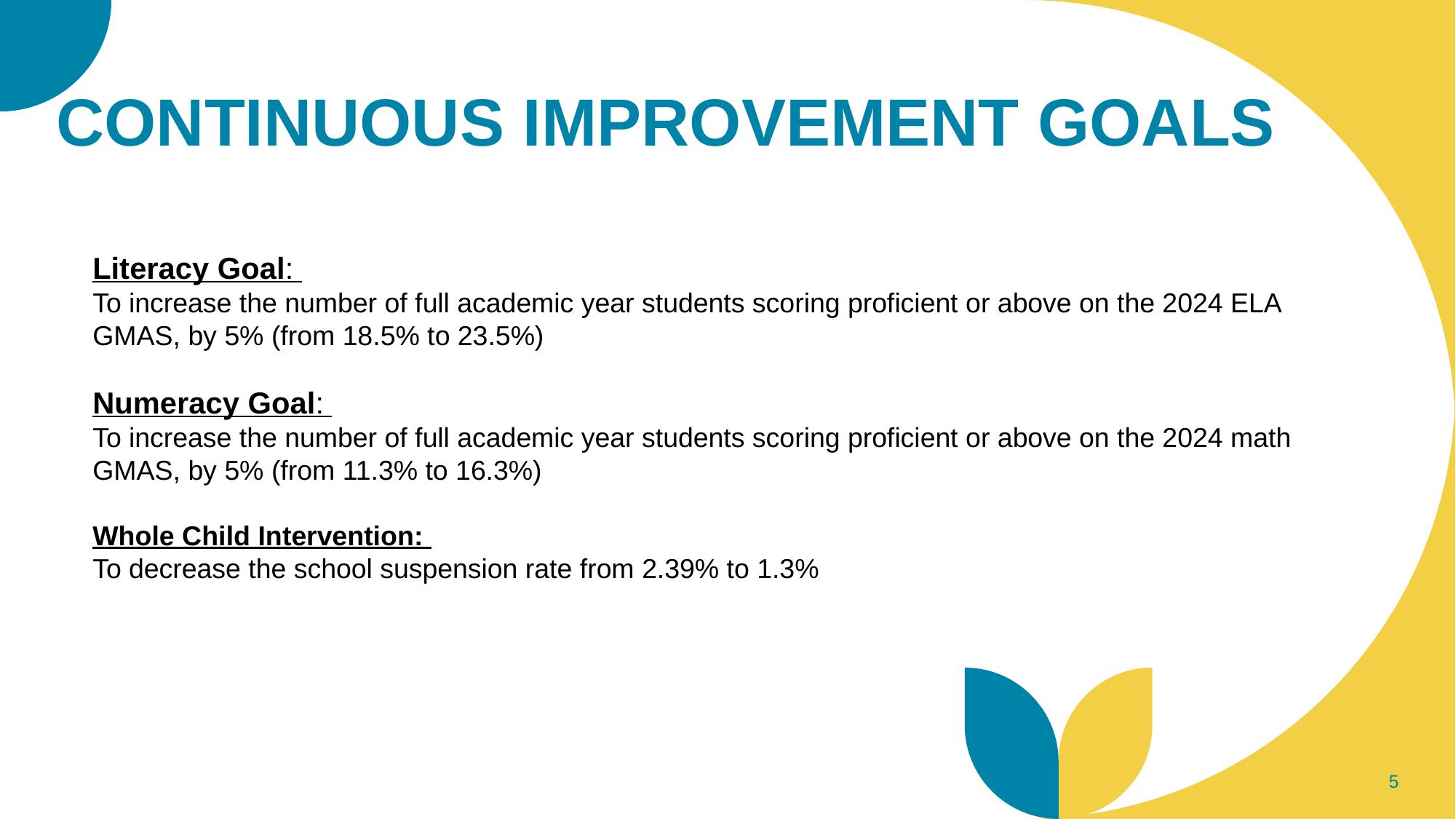

Continuous Improvement goals
Literacy Goal:
To increase the number of full academic year students scoring proficient or above on the 2024 ELA GMAS, by 5% (from 18.5% to 23.5%)

Numeracy Goal:
To increase the number of full academic year students scoring proficient or above on the 2024 math GMAS, by 5% (from 11.3% to 16.3%)

Whole Child Intervention:
To decrease the school suspension rate from 2.39% to 1.3%

5